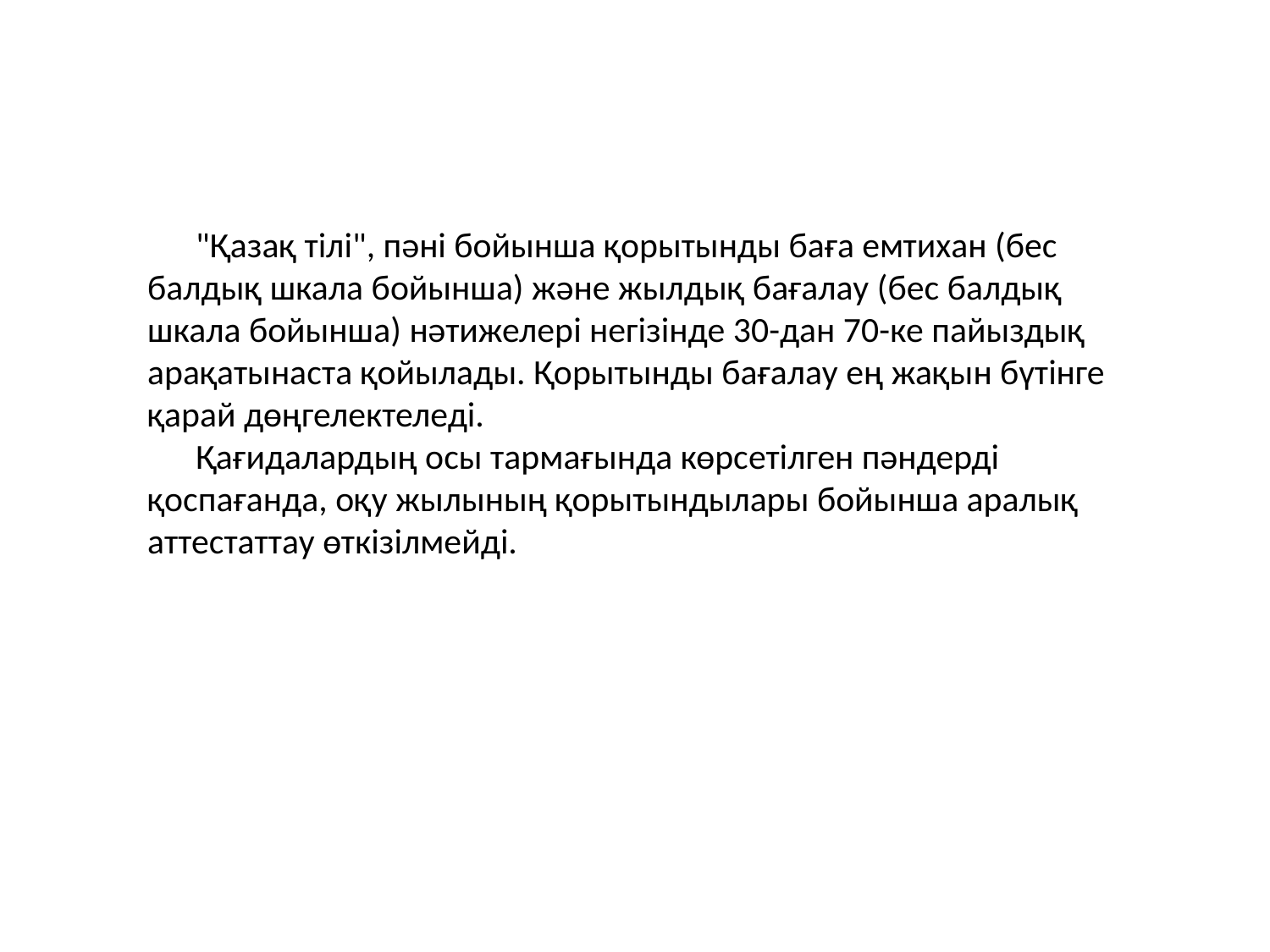

"Қазақ тілі", пәні бойынша қорытынды баға емтихан (бес балдық шкала бойынша) және жылдық бағалау (бес балдық шкала бойынша) нәтижелері негізінде 30-дан 70-ке пайыздық арақатынаста қойылады. Қорытынды бағалау ең жақын бүтінге қарай дөңгелектеледі.
      Қағидалардың осы тармағында көрсетілген пәндерді қоспағанда, оқу жылының қорытындылары бойынша аралық аттестаттау өткізілмейді.